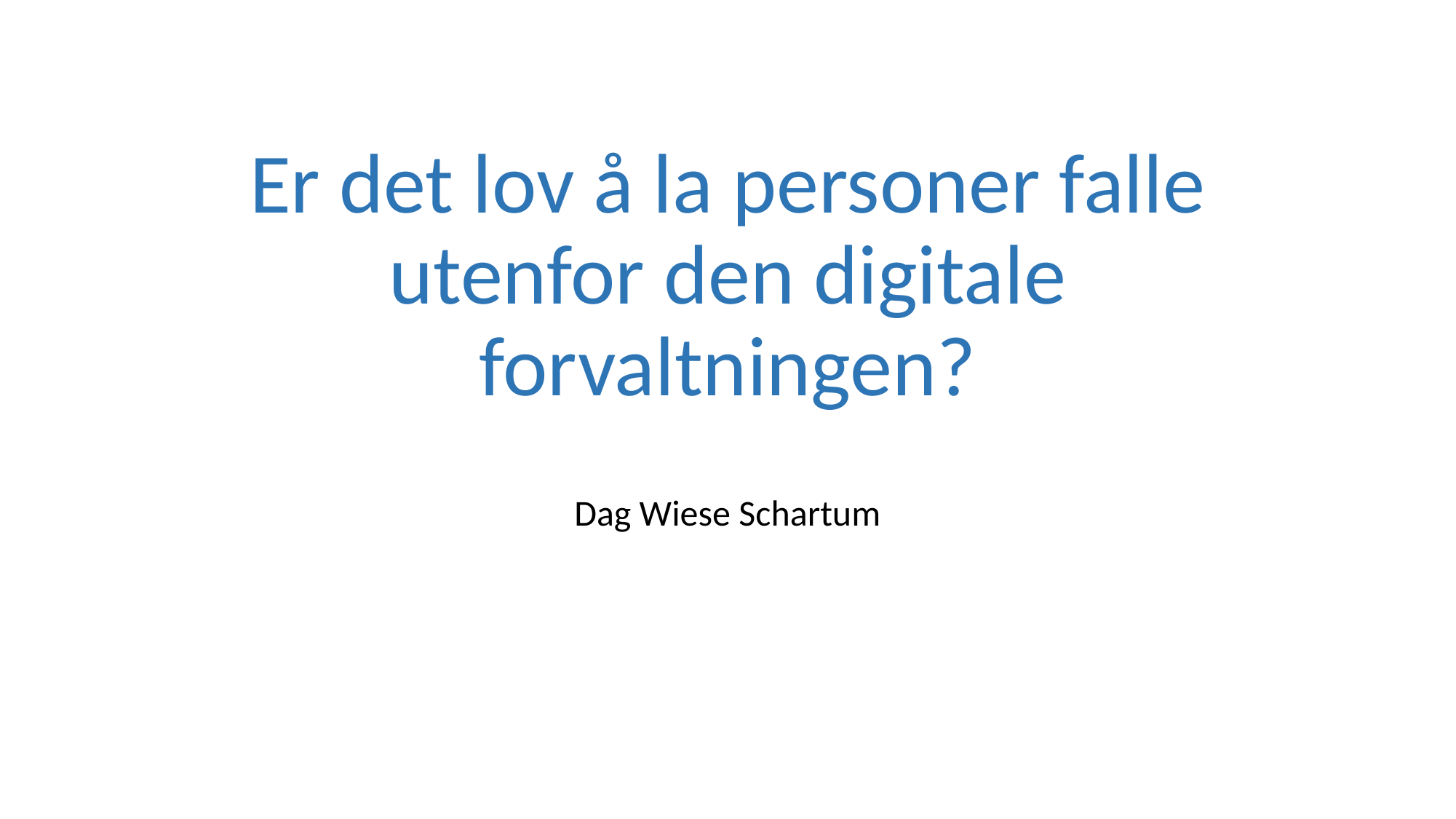

# Er det lov å la personer falle utenfor den digitale forvaltningen?

Dag Wiese Schartum